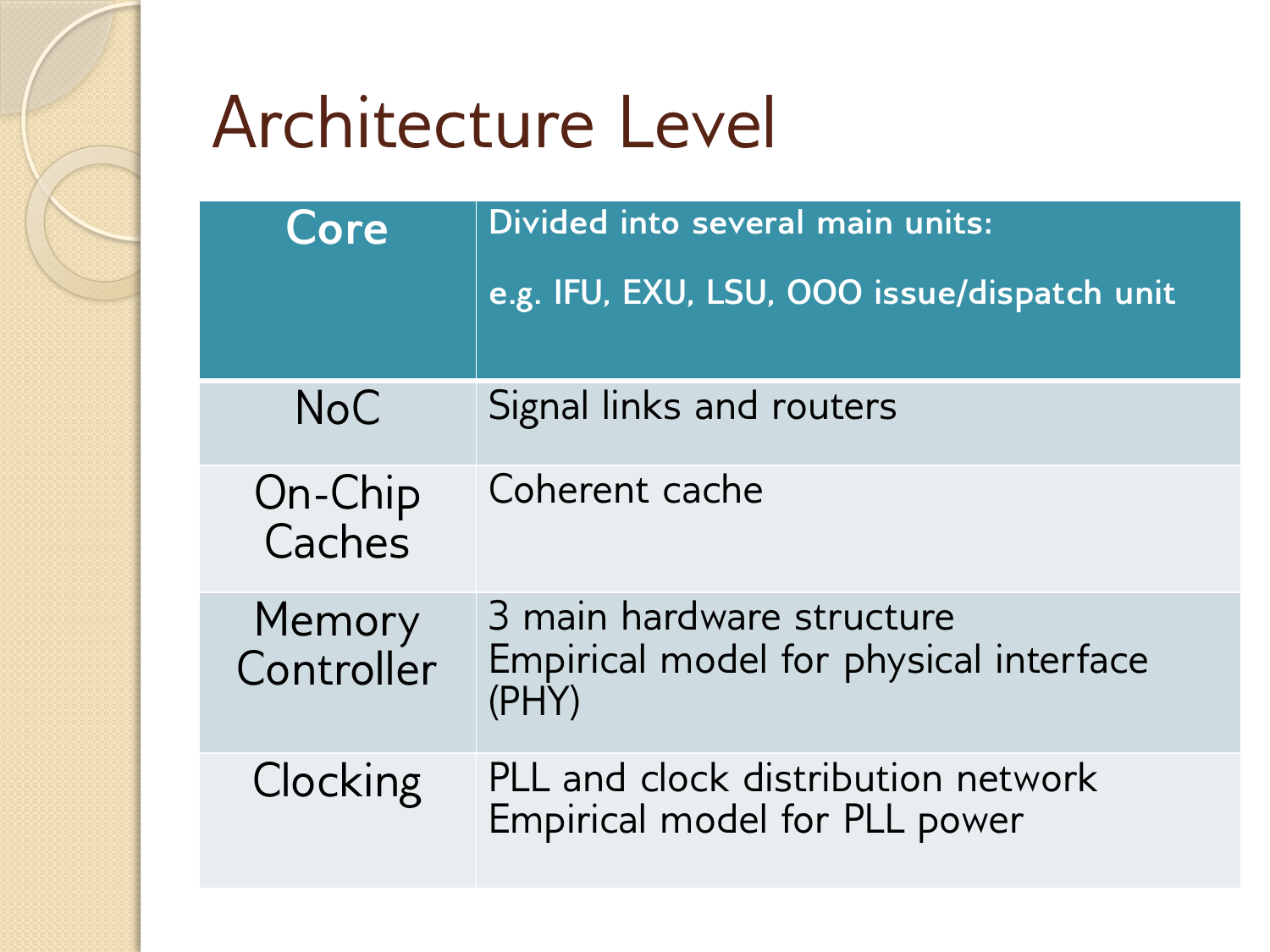

# Architecture Level
| Core | Divided into several main units: e.g. IFU, EXU, LSU, OOO issue/dispatch unit |
| --- | --- |
| NoC | Signal links and routers |
| On-Chip Caches | Coherent cache |
| Memory Controller | 3 main hardware structure Empirical model for physical interface (PHY) |
| Clocking | PLL and clock distribution network Empirical model for PLL power |